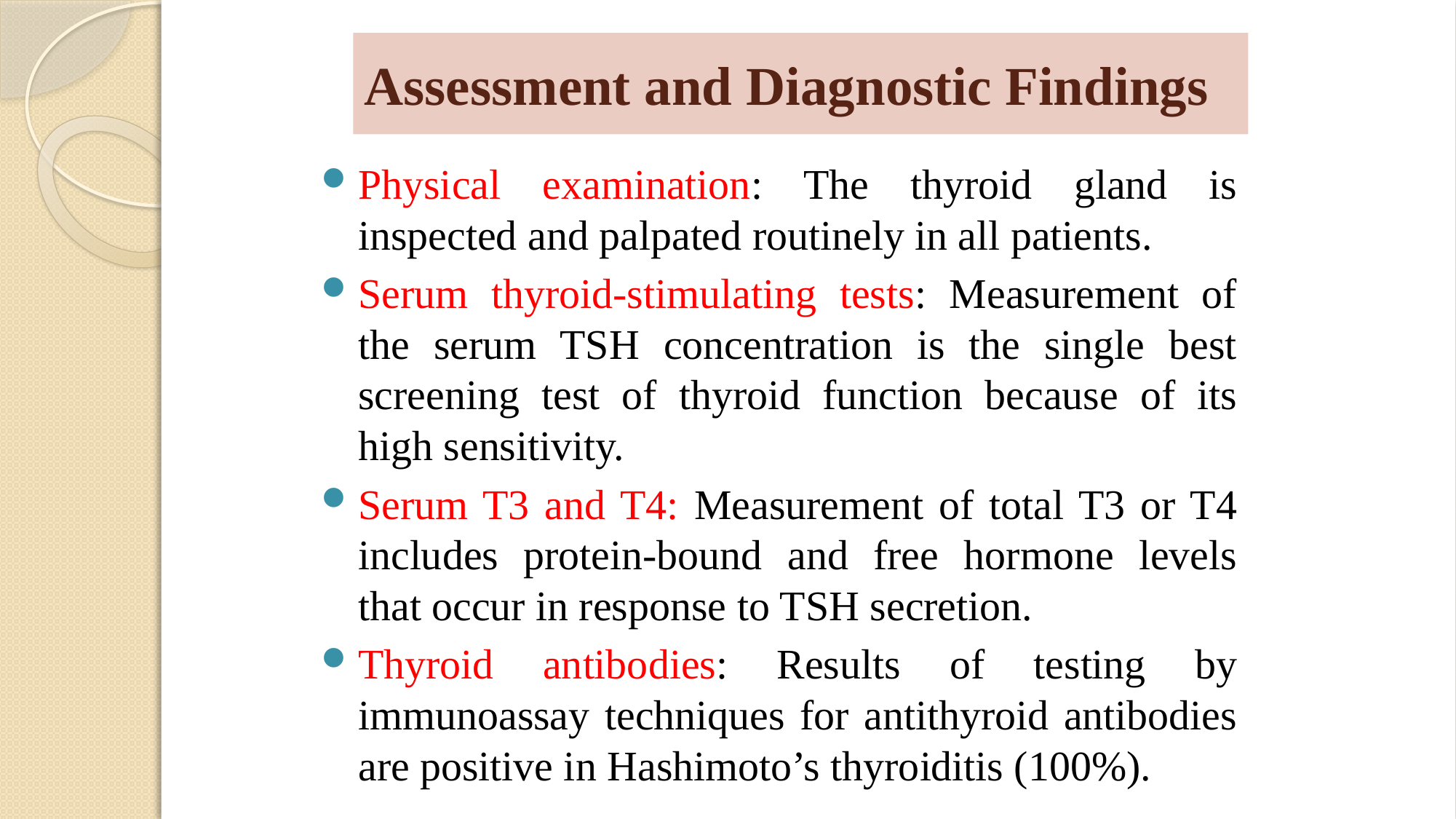

# Assessment and Diagnostic Findings
Physical examination: The thyroid gland is inspected and palpated routinely in all patients.
Serum thyroid-stimulating tests: Measurement of the serum TSH concentration is the single best screening test of thyroid function because of its high sensitivity.
Serum T3 and T4: Measurement of total T3 or T4 includes protein-bound and free hormone levels that occur in response to TSH secretion.
Thyroid antibodies: Results of testing by immunoassay techniques for antithyroid antibodies are positive in Hashimoto’s thyroiditis (100%).